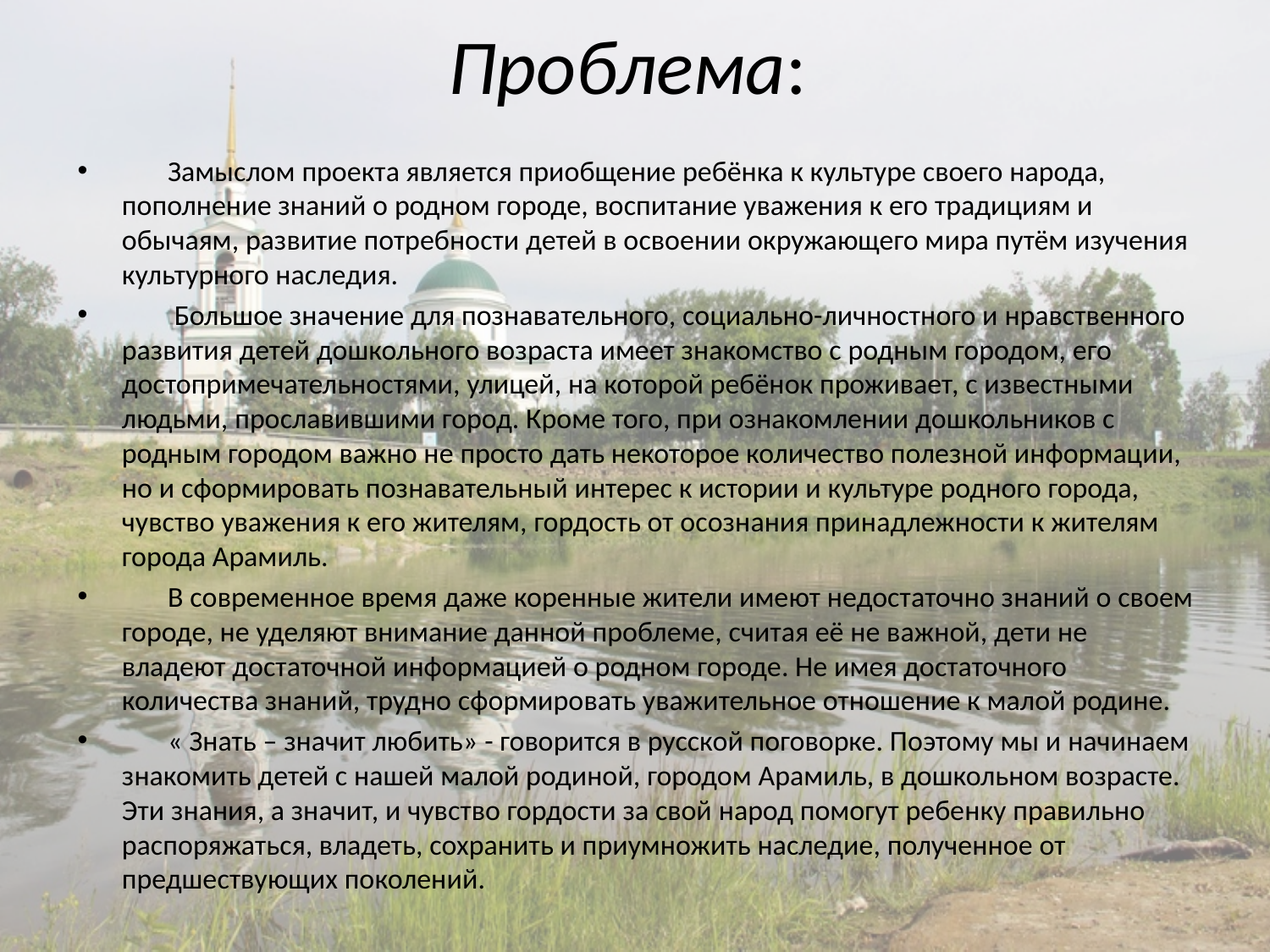

# Проблема:
       Замыслом проекта является приобщение ребёнка к культуре своего народа, пополнение знаний о родном городе, воспитание уважения к его традициям и обычаям, развитие потребности детей в освоении окружающего мира путём изучения культурного наследия.
        Большое значение для познавательного, социально-личностного и нравственного развития детей дошкольного возраста имеет знакомство с родным городом, его достопримечательностями, улицей, на которой ребёнок проживает, с известными людьми, прославившими город. Кроме того, при ознакомлении дошкольников с родным городом важно не просто дать некоторое количество полезной информации, но и сформировать познавательный интерес к истории и культуре родного города, чувство уважения к его жителям, гордость от осознания принадлежности к жителям города Арамиль.
       В современное время даже коренные жители имеют недостаточно знаний о своем городе, не уделяют внимание данной проблеме, считая её не важной, дети не владеют достаточной информацией о родном городе. Не имея достаточного количества знаний, трудно сформировать уважительное отношение к малой родине.
       « Знать – значит любить» - говорится в русской поговорке. Поэтому мы и начинаем знакомить детей с нашей малой родиной, городом Арамиль, в дошкольном возрасте. Эти знания, а значит, и чувство гордости за свой народ помогут ребенку правильно распоряжаться, владеть, сохранить и приумножить наследие, полученное от предшествующих поколений.